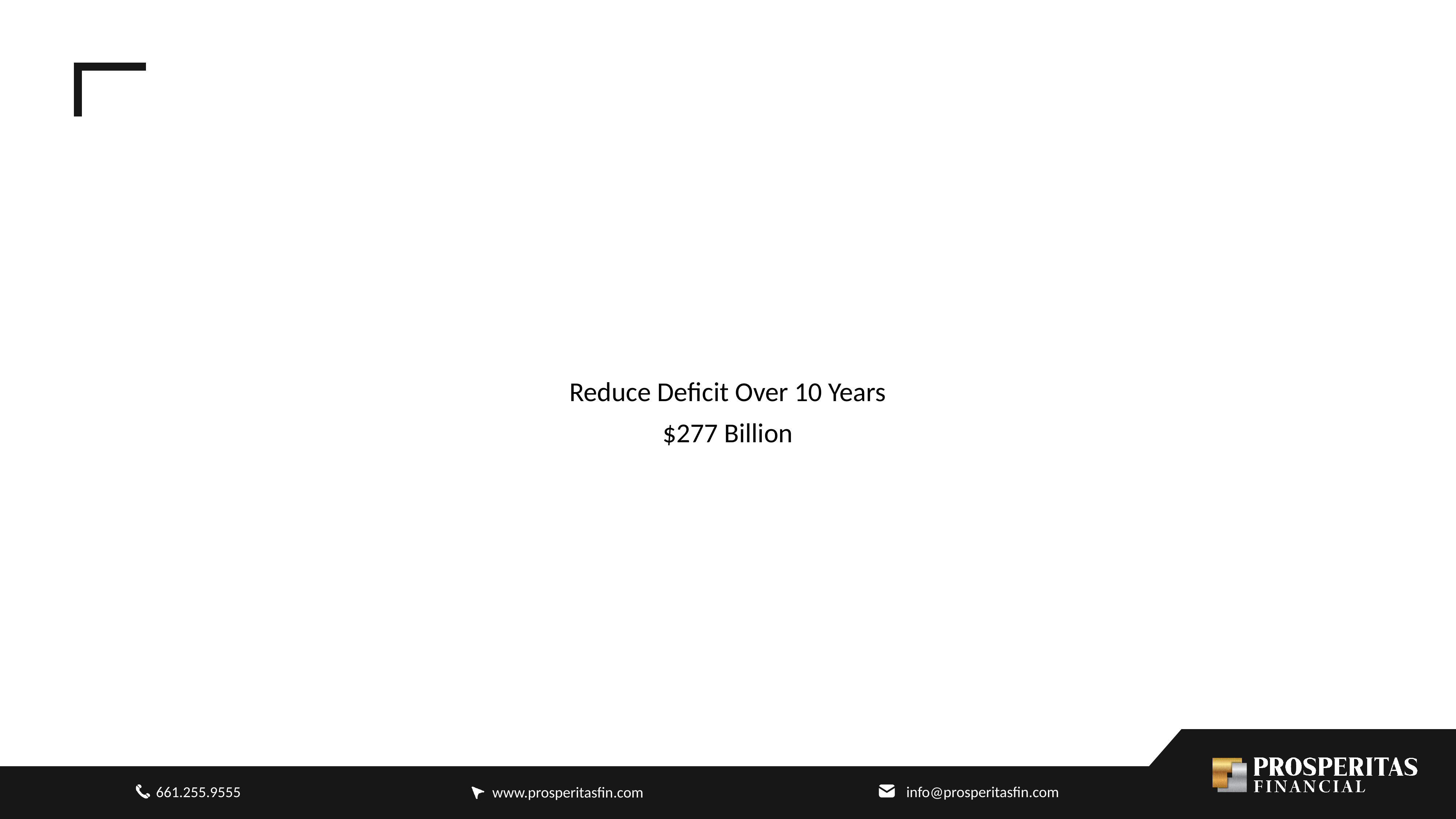

Reduce Deficit Over 10 Years
$277 Billion